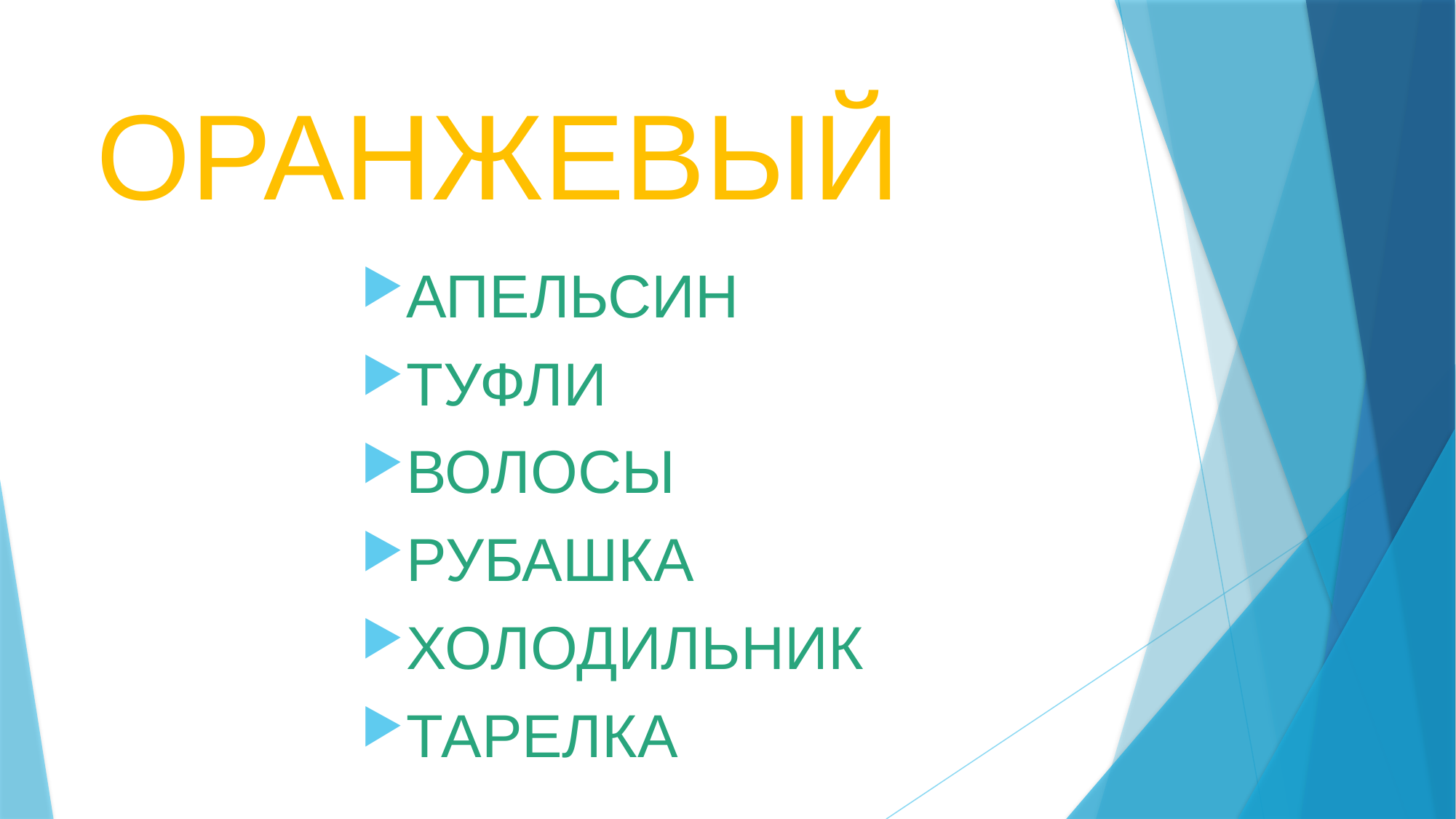

# ОРАНЖЕВЫЙ
АПЕЛЬСИН
ТУФЛИ
ВОЛОСЫ
РУБАШКА
ХОЛОДИЛЬНИК
ТАРЕЛКА